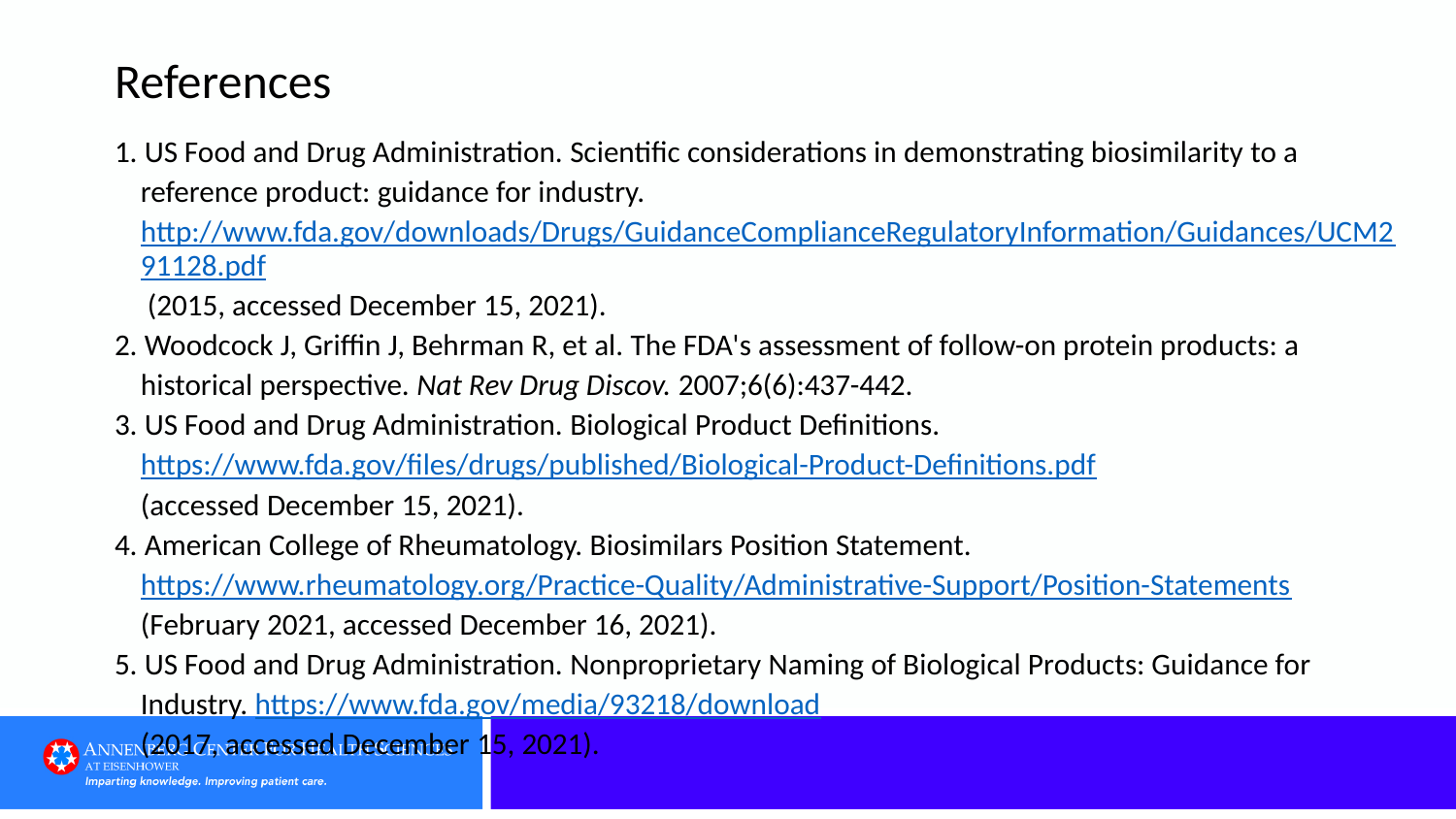

# References
1. US Food and Drug Administration. Scientific considerations in demonstrating biosimilarity to a reference product: guidance for industry. http://www.fda.gov/downloads/Drugs/GuidanceComplianceRegulatoryInformation/Guidances/UCM291128.pdf (2015, accessed December 15, 2021).
2. Woodcock J, Griffin J, Behrman R, et al. The FDA's assessment of follow-on protein products: a historical perspective. Nat Rev Drug Discov. 2007;6(6):437-442.
3. US Food and Drug Administration. Biological Product Definitions. https://www.fda.gov/files/drugs/published/Biological-Product-Definitions.pdf
(accessed December 15, 2021).
4. American College of Rheumatology. Biosimilars Position Statement. https://www.rheumatology.org/Practice-Quality/Administrative-Support/Position-Statements (February 2021, accessed December 16, 2021).
5. US Food and Drug Administration. Nonproprietary Naming of Biological Products: Guidance for Industry. https://www.fda.gov/media/93218/download
(2017, accessed December 15, 2021).